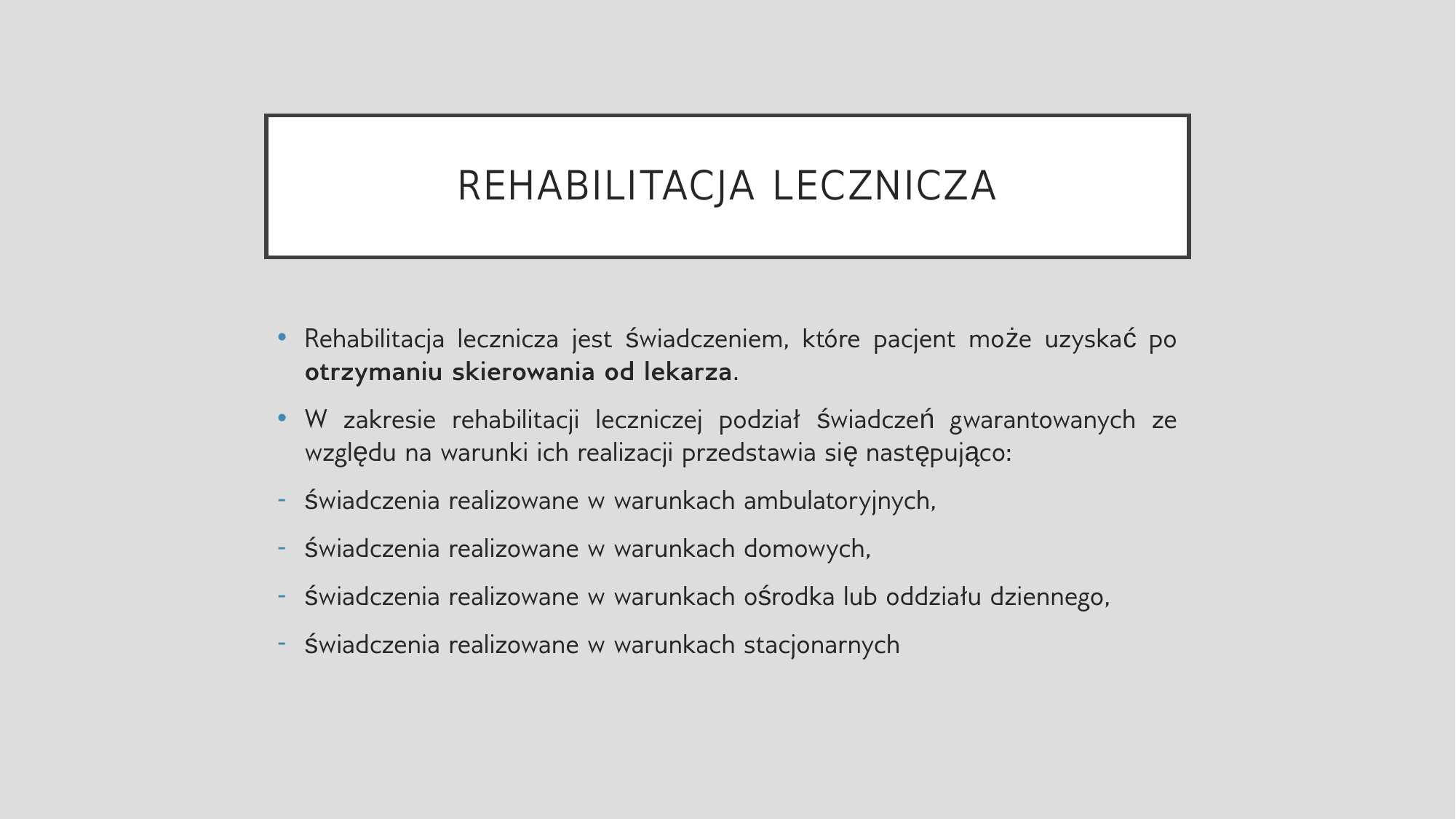

# Rehabilitacja lecznicza
Rehabilitacja lecznicza jest świadczeniem, które pacjent może uzyskać po otrzymaniu skierowania od lekarza.
W zakresie rehabilitacji leczniczej podział świadczeń gwarantowanych ze względu na warunki ich realizacji przedstawia się następująco:
świadczenia realizowane w warunkach ambulatoryjnych,
świadczenia realizowane w warunkach domowych,
świadczenia realizowane w warunkach ośrodka lub oddziału dziennego,
świadczenia realizowane w warunkach stacjonarnych